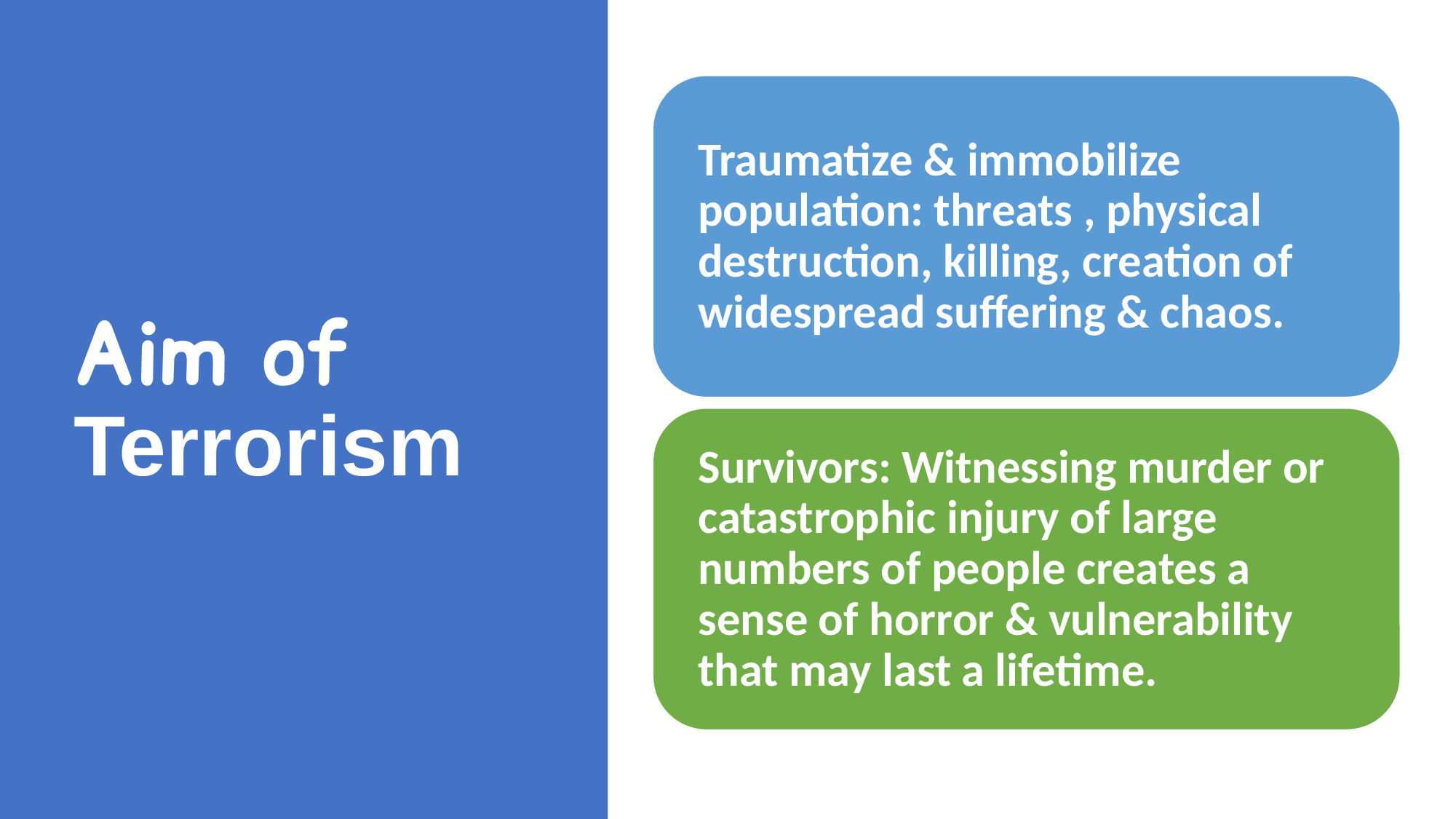

# Aim of Terrorism
Traumatize & immobilize population: threats , physical destruction, killing, creation of widespread suffering & chaos.
Survivors: Witnessing murder or catastrophic injury of large numbers of people creates a sense of horror & vulnerability that may last a lifetime.